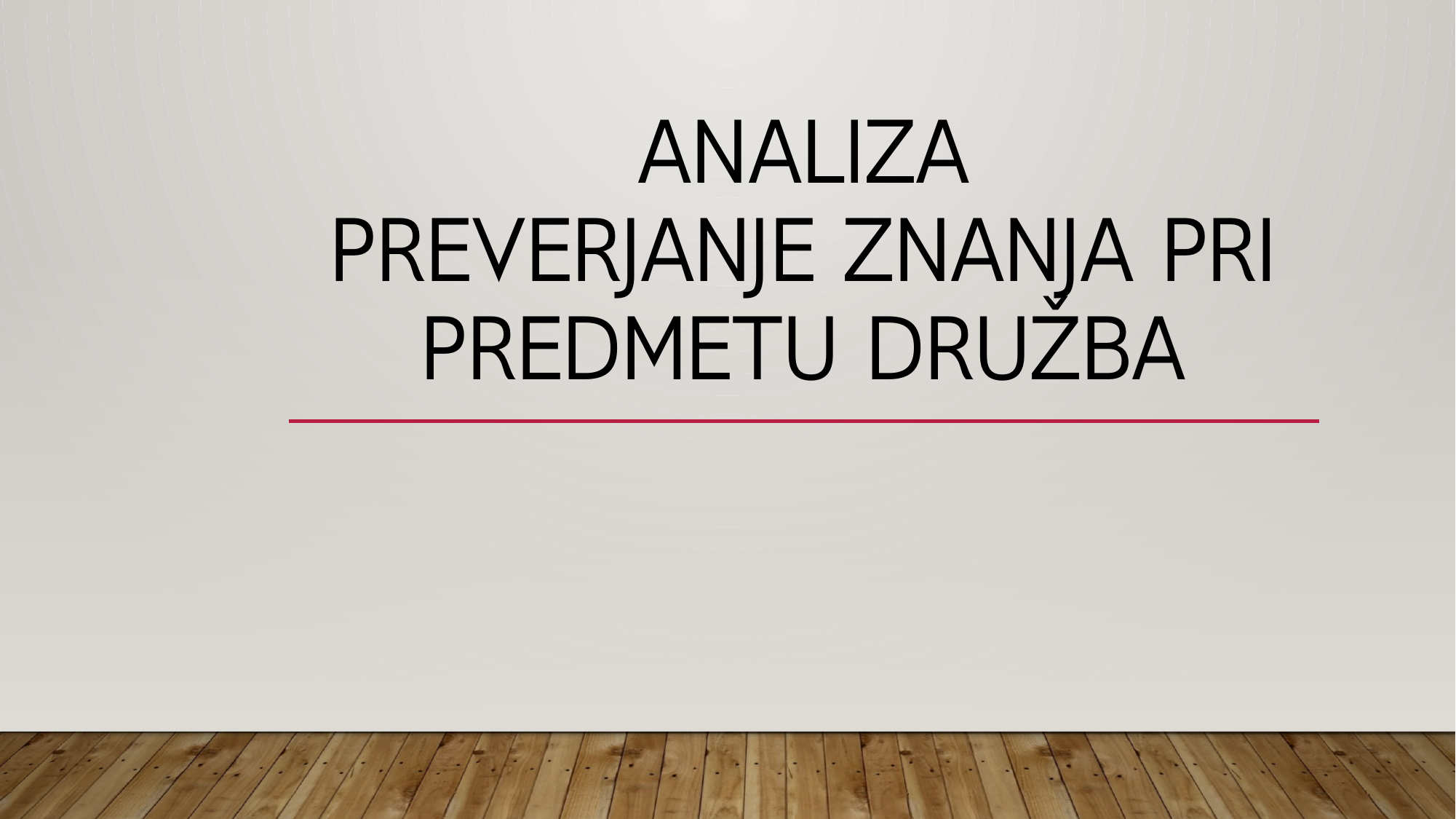

# ANALIZA PREVERJANJE ZNANJA PRI PREDMETU DRUŽBA